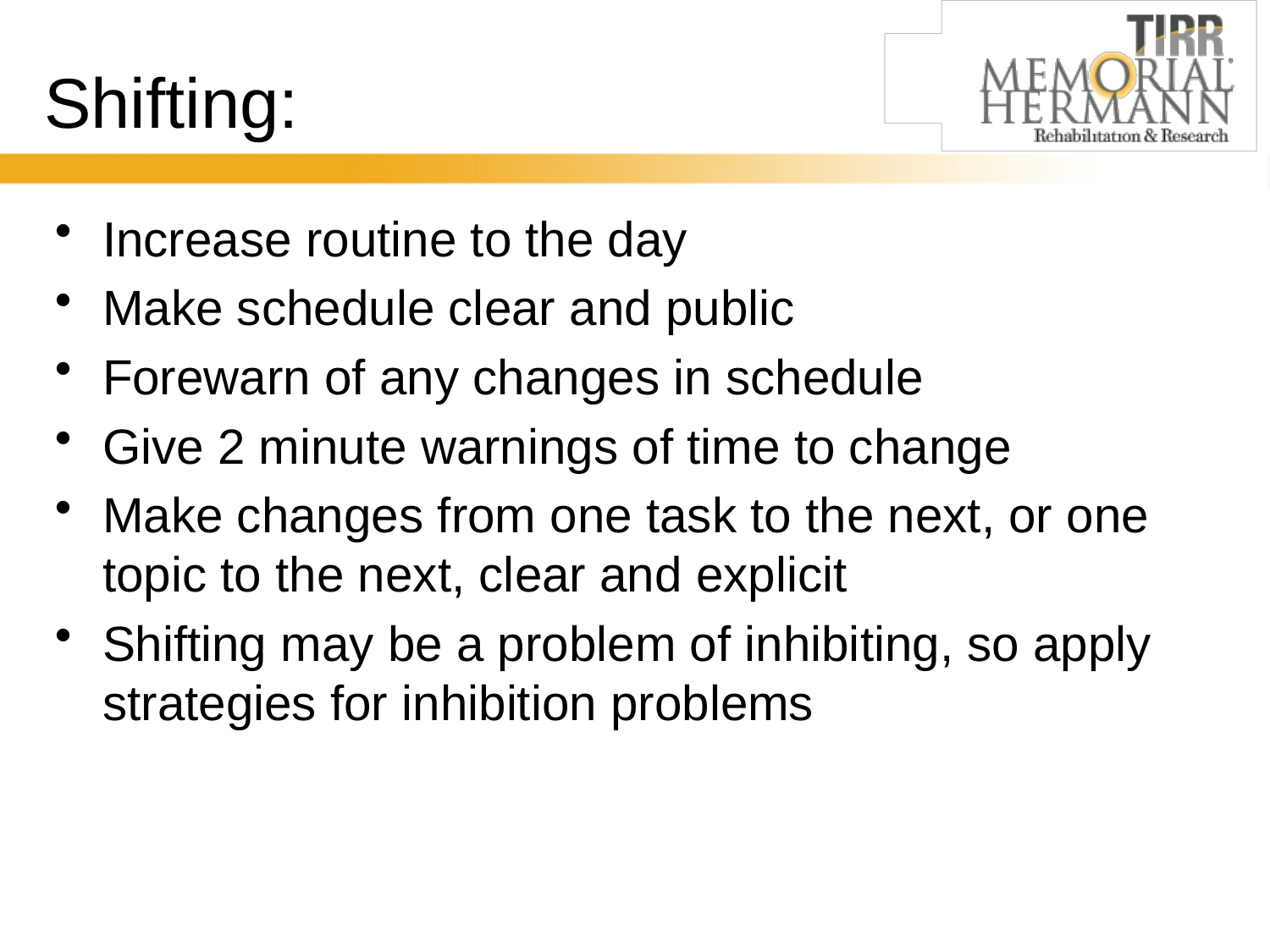

# Shifting:
Increase routine to the day
Make schedule clear and public
Forewarn of any changes in schedule
Give 2 minute warnings of time to change
Make changes from one task to the next, or one topic to the next, clear and explicit
Shifting may be a problem of inhibiting, so apply strategies for inhibition problems